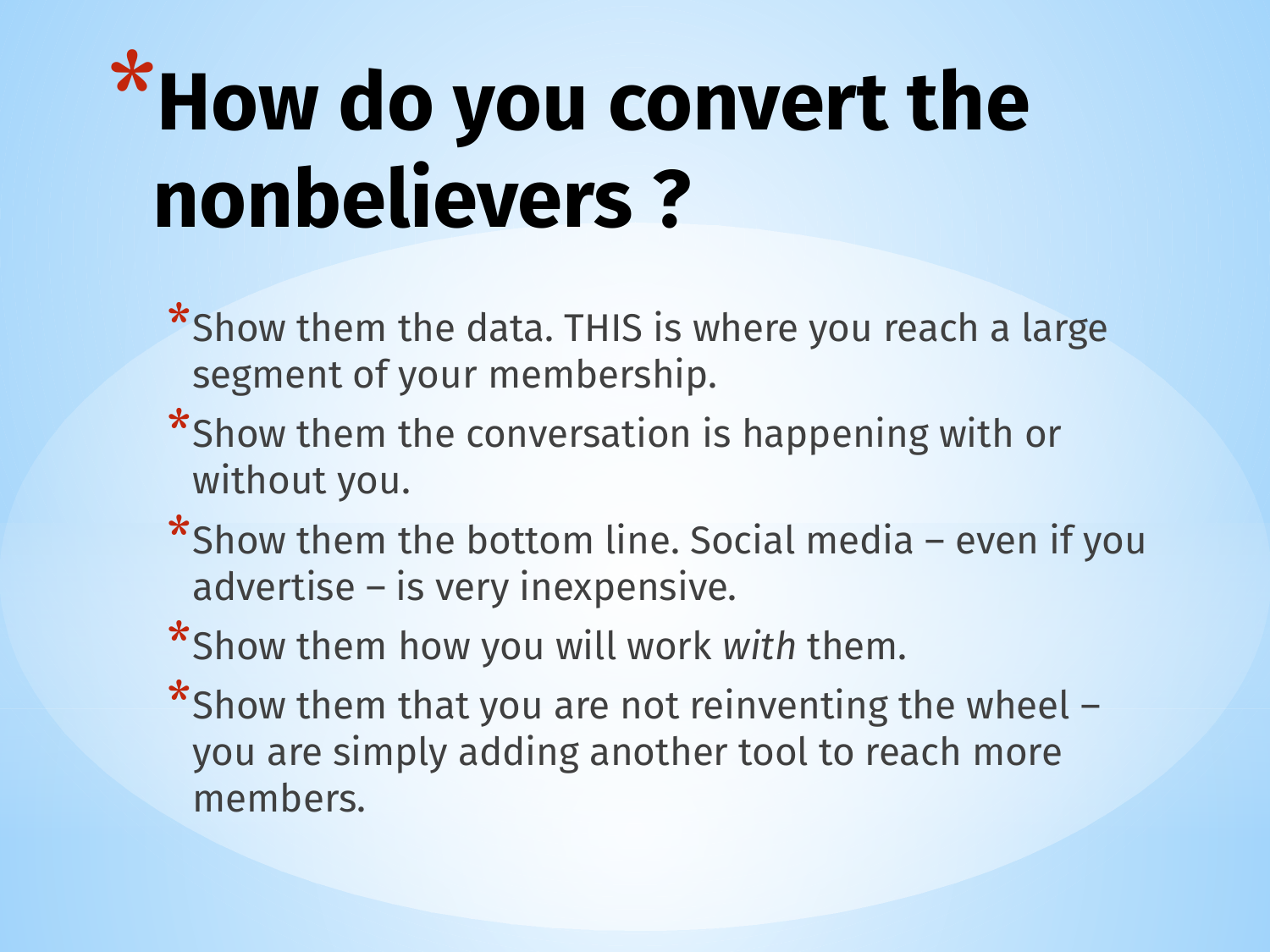

# How do you convert the nonbelievers ?
Show them the data. THIS is where you reach a large segment of your membership.
Show them the conversation is happening with or without you.
Show them the bottom line. Social media – even if you advertise – is very inexpensive.
Show them how you will work with them.
Show them that you are not reinventing the wheel – you are simply adding another tool to reach more members.